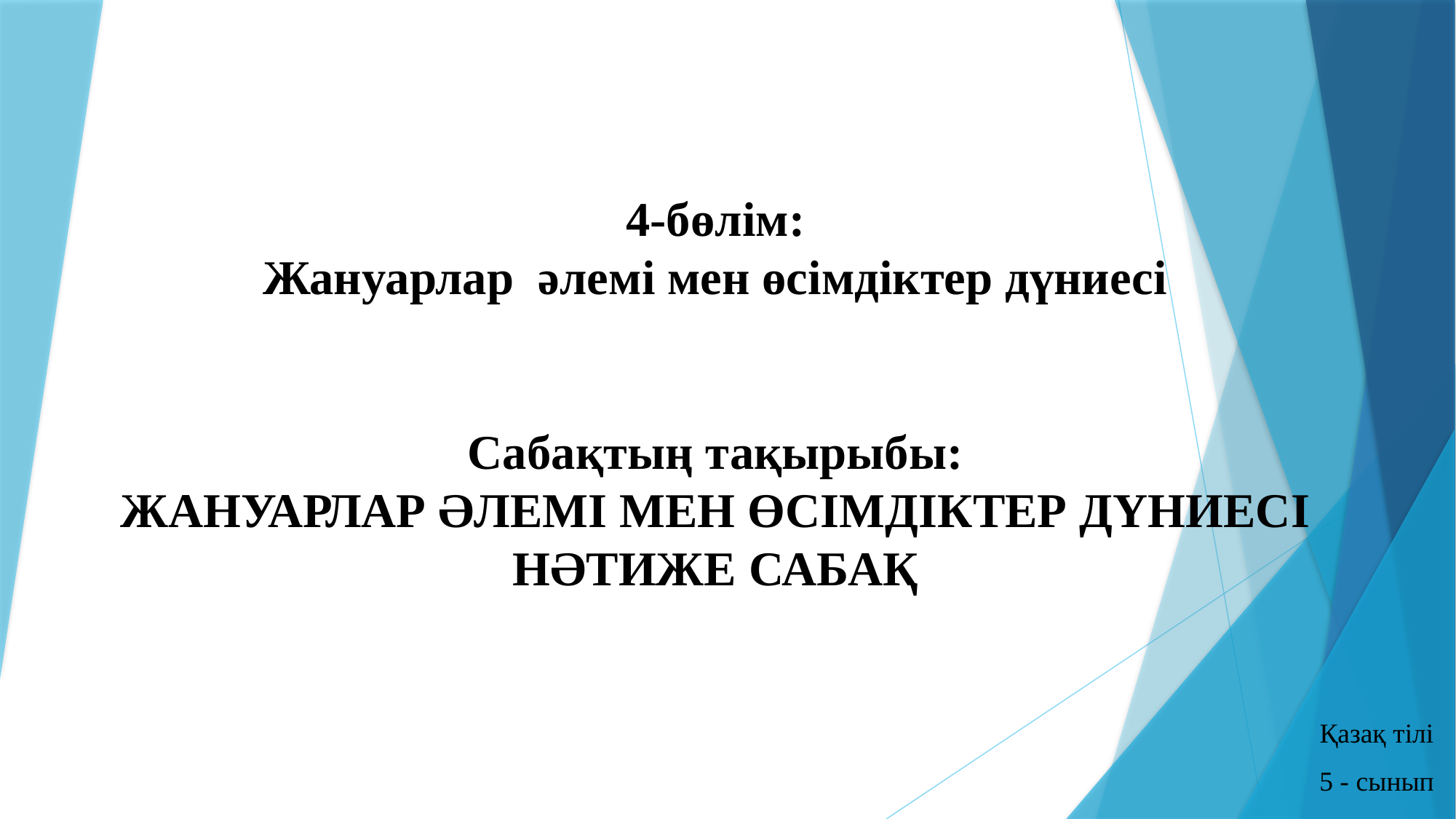

# 4-бөлім: Жануарлар  әлемі мен өсімдіктер дүниесі Сабақтың тақырыбы: ЖАНУАРЛАР ӘЛЕМІ МЕН ӨСІМДІКТЕР ДҮНИЕСІ НӘТИЖЕ САБАҚ
Қазақ тілі
5 - сынып